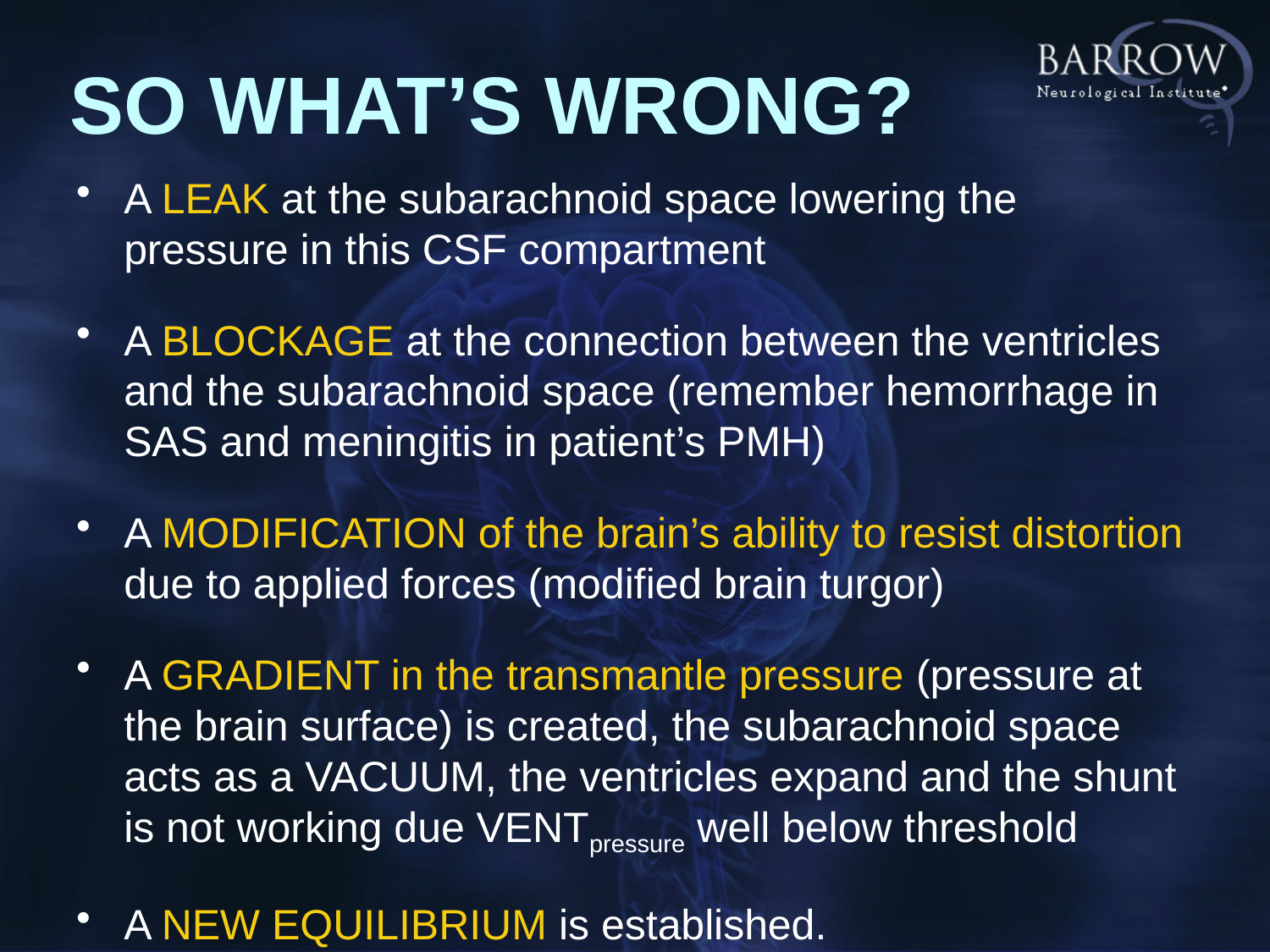

SO WHAT’S WRONG?
A LEAK at the subarachnoid space lowering the pressure in this CSF compartment
A BLOCKAGE at the connection between the ventricles and the subarachnoid space (remember hemorrhage in SAS and meningitis in patient’s PMH)
A MODIFICATION of the brain’s ability to resist distortion due to applied forces (modified brain turgor)
A GRADIENT in the transmantle pressure (pressure at the brain surface) is created, the subarachnoid space acts as a VACUUM, the ventricles expand and the shunt is not working due VENTpressure well below threshold
A NEW EQUILIBRIUM is established.